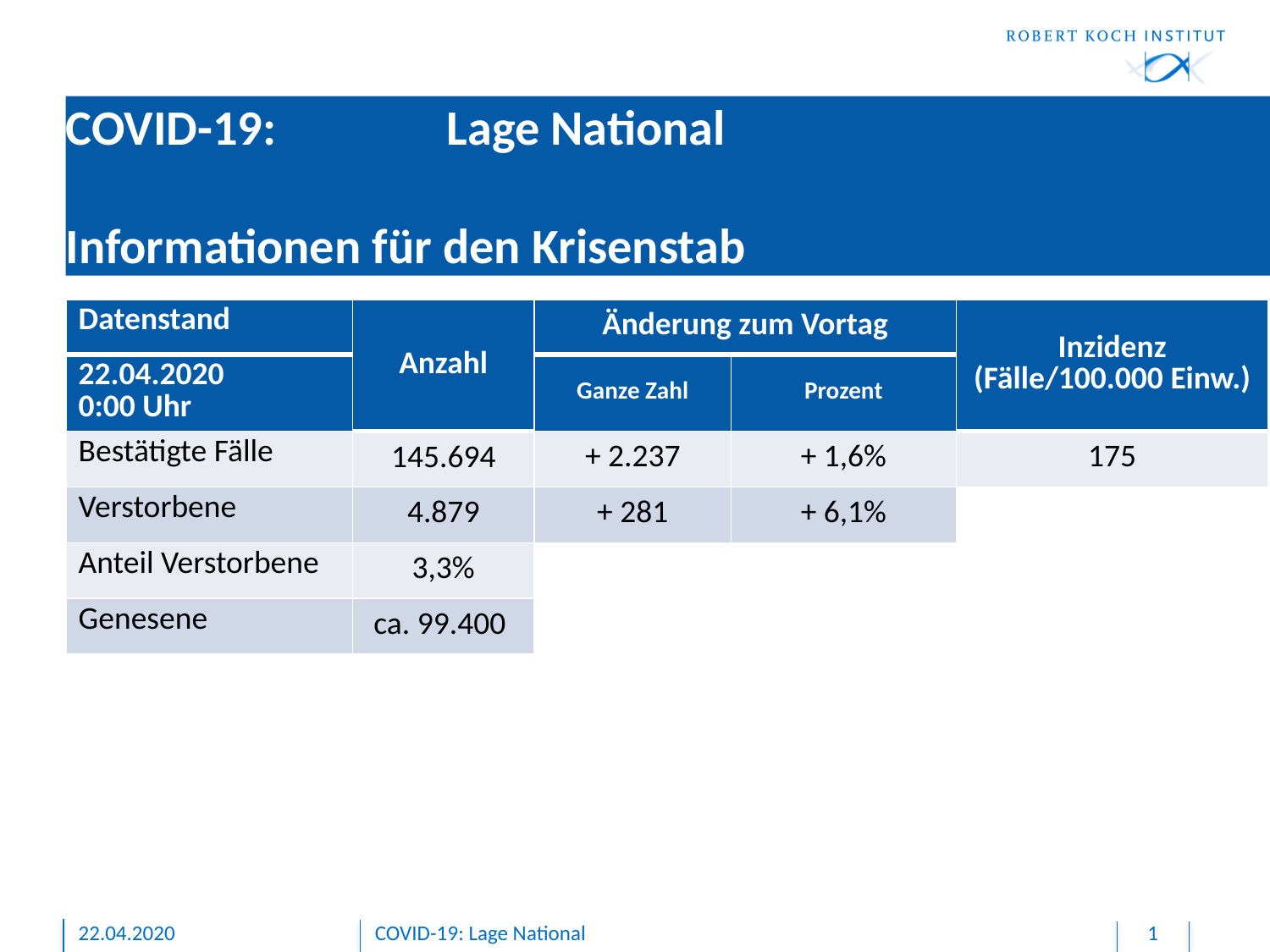

# COVID-19: 		Lage National Informationen für den Krisenstab
| Datenstand | Anzahl | Änderung zum Vortag |  | Inzidenz (Fälle/100.000 Einw.) |
| --- | --- | --- | --- | --- |
| 22.04.2020 0:00 Uhr |  | Ganze Zahl | Prozent |  |
| Bestätigte Fälle | 145.694 | + 2.237 | + 1,6% | 175 |
| Verstorbene | 4.879 | + 281 | + 6,1% |  |
| Anteil Verstorbene | 3,3% |  |  |  |
| Genesene | ca. 99.400 |  |  |  |
22.04.2020
COVID-19: Lage National
1